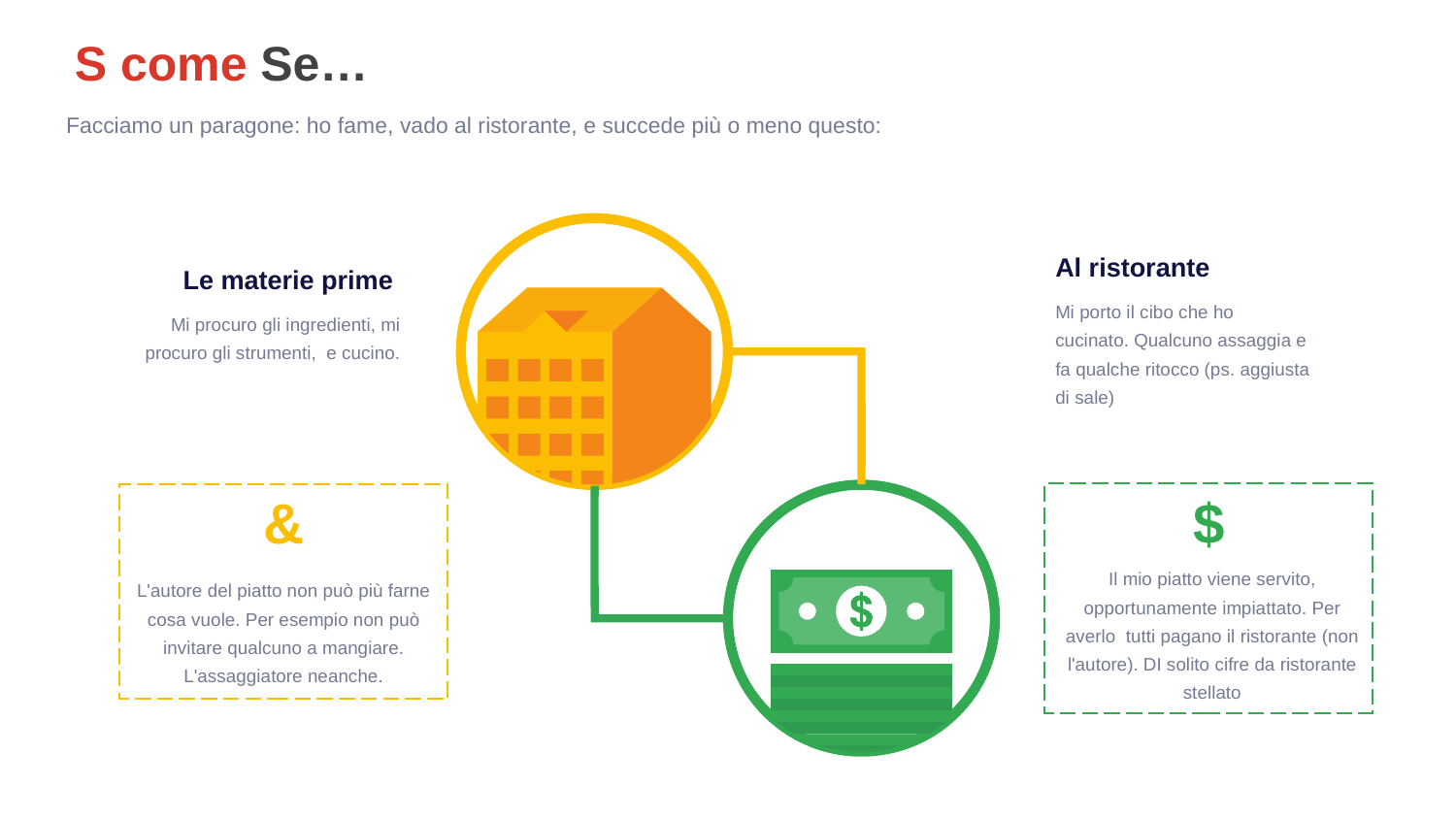

S come Se…
Facciamo un paragone: ho fame, vado al ristorante, e succede più o meno questo:

Al ristorante
Le materie prime

Mi porto il cibo che ho cucinato. Qualcuno assaggia e fa qualche ritocco (ps. aggiusta di sale)
Mi procuro gli ingredienti, mi procuro gli strumenti,  e cucino.

&

$

Il mio piatto viene servito, opportunamente impiattato. Per averlo  tutti pagano il ristorante (non l'autore). DI solito cifre da ristorante stellato

L'autore del piatto non può più farne cosa vuole. Per esempio non può invitare qualcuno a mangiare. L'assaggiatore neanche.